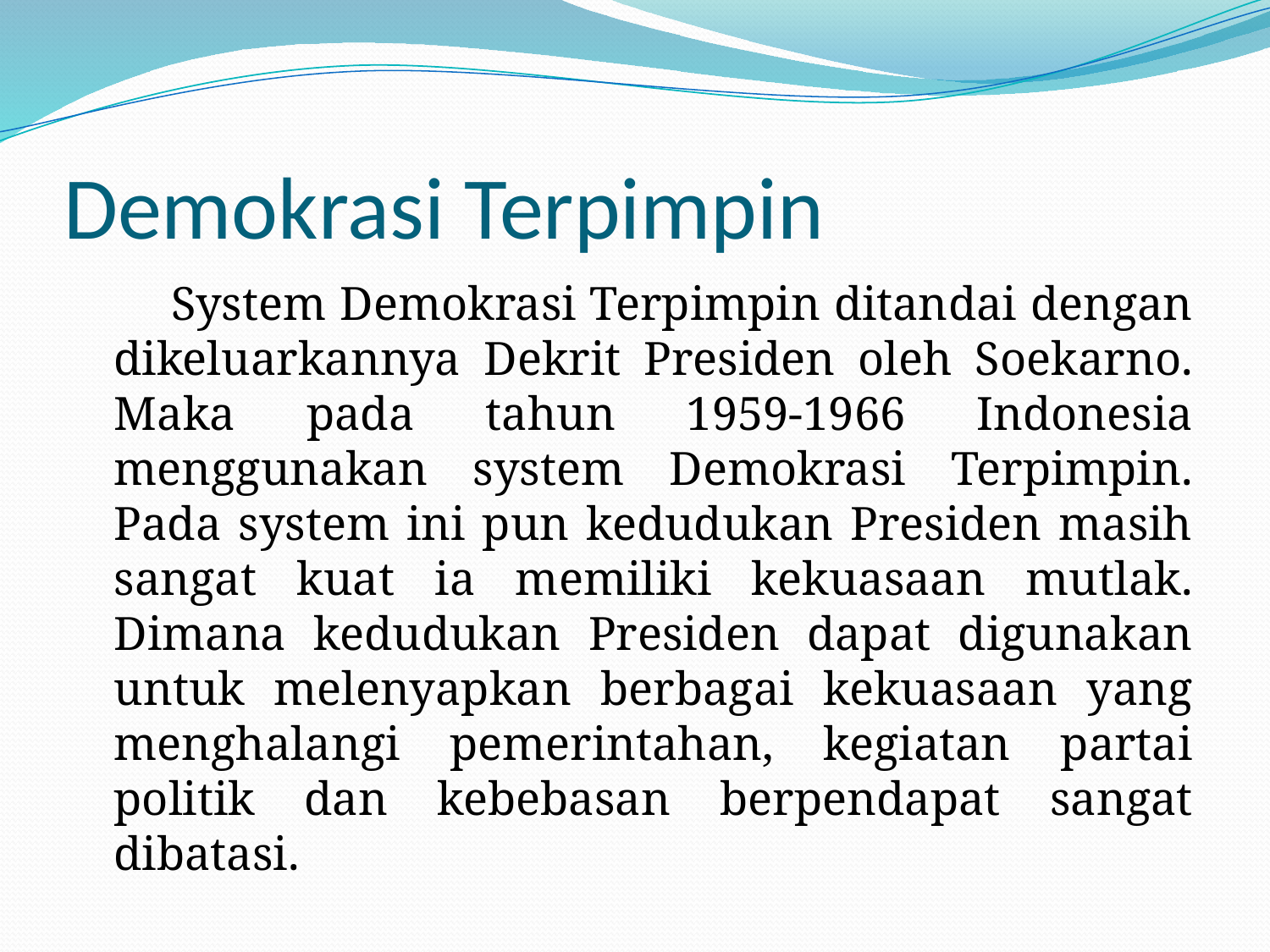

# Demokrasi Terpimpin
       System Demokrasi Terpimpin ditandai dengan dikeluarkannya Dekrit Presiden oleh Soekarno. Maka pada tahun 1959-1966 Indonesia menggunakan system Demokrasi Terpimpin. Pada system ini pun kedudukan Presiden masih sangat kuat ia memiliki kekuasaan mutlak. Dimana kedudukan Presiden dapat digunakan untuk melenyapkan berbagai kekuasaan yang menghalangi pemerintahan, kegiatan partai politik dan kebebasan berpendapat sangat dibatasi.